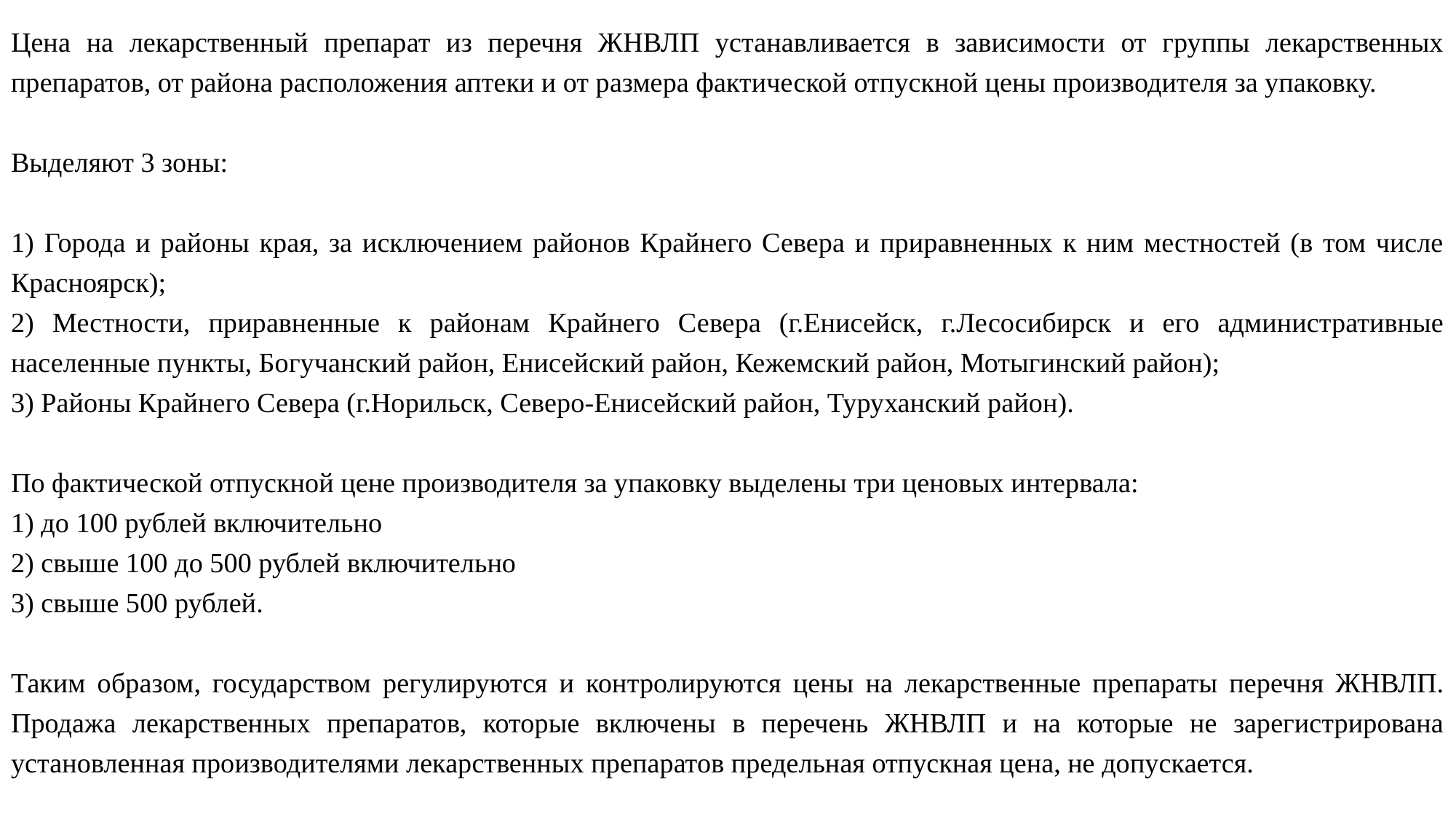

Цена на лекарственный препарат из перечня ЖНВЛП устанавливается в зависимости от группы лекарственных препаратов, от района расположения аптеки и от размера фактической отпускной цены производителя за упаковку.

Выделяют 3 зоны:

1) Города и районы края, за исключением районов Крайнего Севера и приравненных к ним местностей (в том числе Красноярск);
2) Местности, приравненные к районам Крайнего Севера (г.Енисейск, г.Лесосибирск и его административные населенные пункты, Богучанский район, Енисейский район, Кежемский район, Мотыгинский район);
3) Районы Крайнего Севера (г.Норильск, Северо-Енисейский район, Туруханский район).

По фактической отпускной цене производителя за упаковку выделены три ценовых интервала:
1) до 100 рублей включительно
2) свыше 100 до 500 рублей включительно
3) свыше 500 рублей.

Таким образом, государством регулируются и контролируются цены на лекарственные препараты перечня ЖНВЛП. Продажа лекарственных препаратов, которые включены в перечень ЖНВЛП и на которые не зарегистрирована установленная производителями лекарственных препаратов предельная отпускная цена, не допускается.